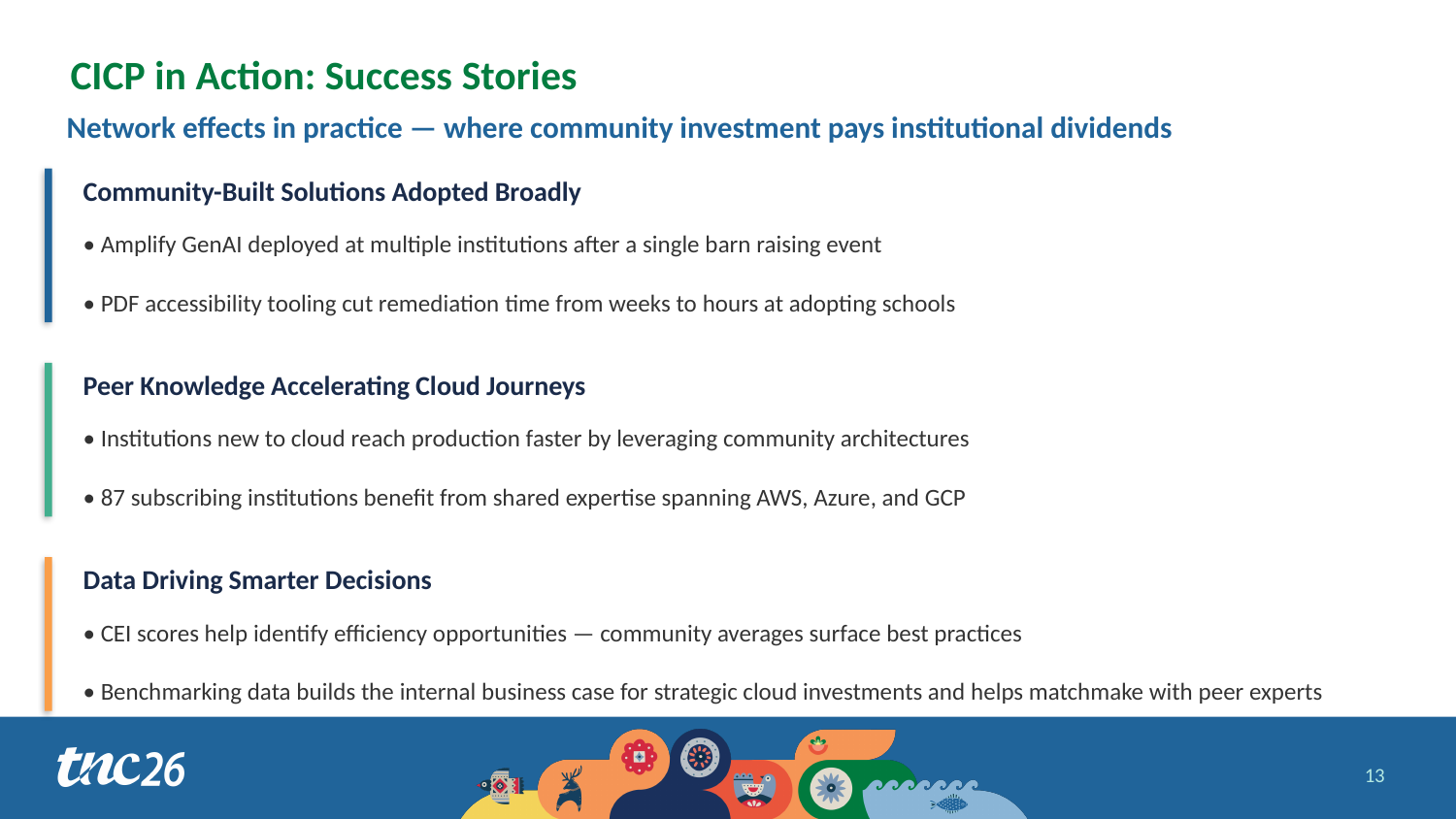

# CICP in Action: Success Stories
Network effects in practice — where community investment pays institutional dividends

Community-Built Solutions Adopted Broadly
• Amplify GenAI deployed at multiple institutions after a single barn raising event
• PDF accessibility tooling cut remediation time from weeks to hours at adopting schools

Peer Knowledge Accelerating Cloud Journeys
• Institutions new to cloud reach production faster by leveraging community architectures
• 87 subscribing institutions benefit from shared expertise spanning AWS, Azure, and GCP

Data Driving Smarter Decisions
• CEI scores help identify efficiency opportunities — community averages surface best practices
• Benchmarking data builds the internal business case for strategic cloud investments and helps matchmake with peer experts
13